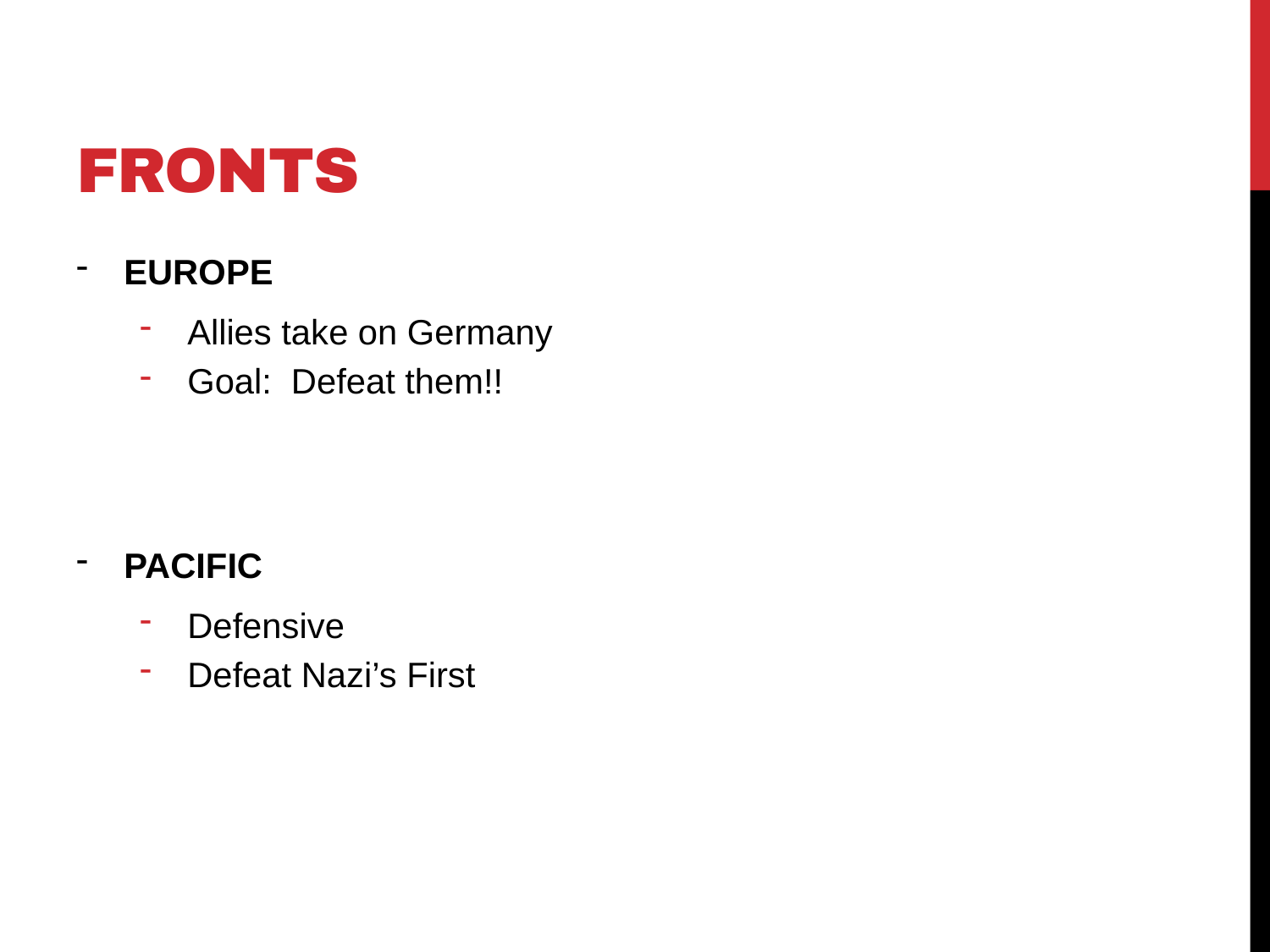

# Fronts
EUROPE
Allies take on Germany
Goal:  Defeat them!!

PACIFIC
Defensive
Defeat Nazi’s First